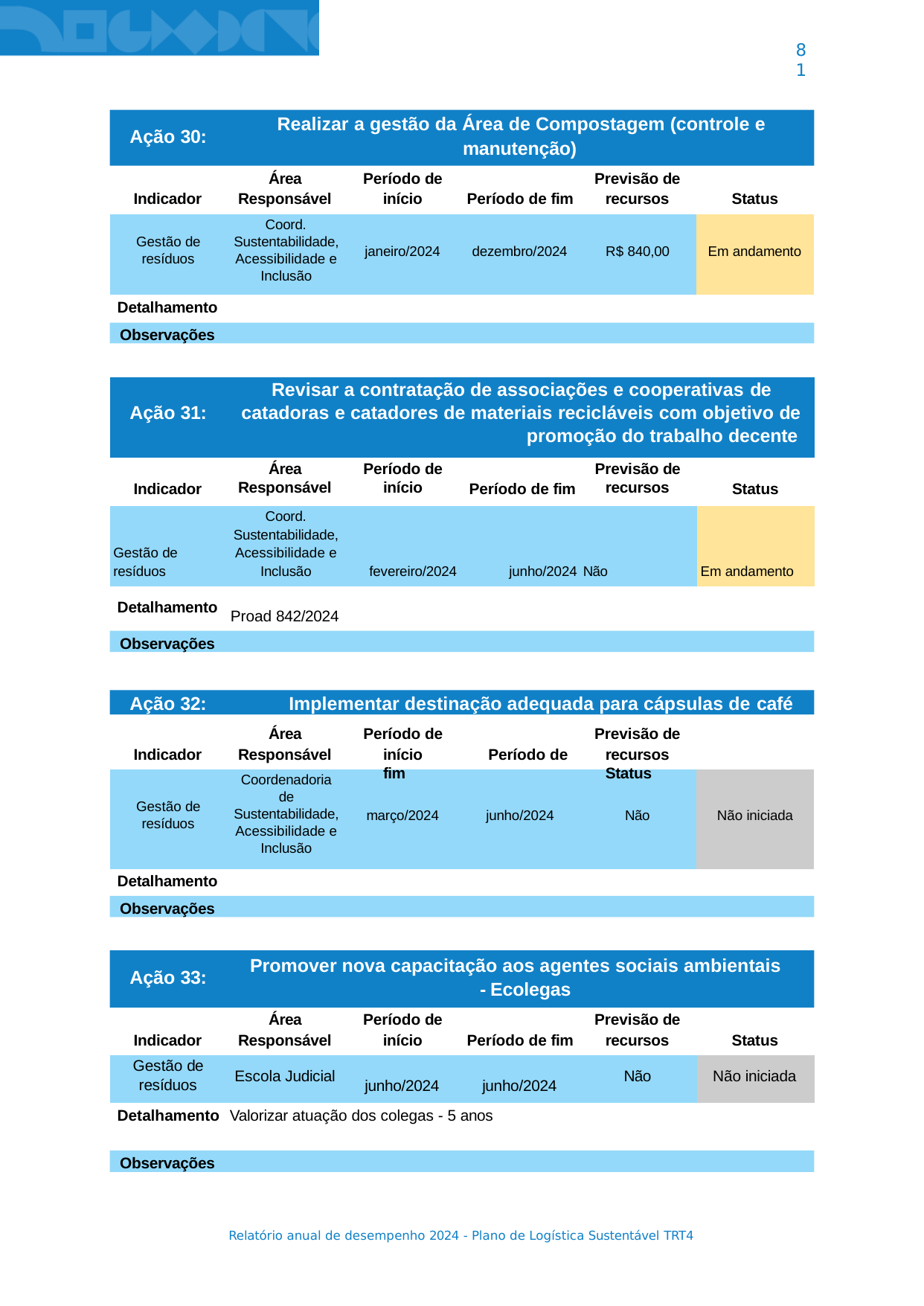

81
Realizar a gestão da Área de Compostagem (controle e manutenção)

Ação 30:
Área Responsável
Período de início
Previsão de recursos
Indicador
Período de fim
Status
| Gestão de resíduos | Coord. Sustentabilidade, Acessibilidade e Inclusão | janeiro/2024 | dezembro/2024 | R$ 840,00 | Em andamento |
| --- | --- | --- | --- | --- | --- |
Detalhamento
Observações
| Revisar a contratação de associações e cooperativas de Ação 31: catadoras e catadores de materiais recicláveis com objetivo de promoção do trabalho decente |  |  |  |  |  |
| --- | --- | --- | --- | --- | --- |
| Indicador | Área Responsável | Período de início | Período de fim | Previsão de recursos | Status |
|  | Coord. |  |  |  |  |
|  | Sustentabilidade, |  |  |  |  |
| Gestão de | Acessibilidade e |  |  |  |  |
| resíduos | Inclusão | fevereiro/2024 | junho/2024 | Não | Em andamento |
Detalhamento
Proad 842/2024
Observações
Ação 32:	Implementar destinação adequada para cápsulas de café
Área Responsável
Período de
início	Período de fim
Previsão de
recursos	Status
Indicador
| Gestão de resíduos | Coordenadoria de Sustentabilidade, Acessibilidade e Inclusão | março/2024 | junho/2024 | Não | Não iniciada |
| --- | --- | --- | --- | --- | --- |
Detalhamento
Observações
Promover nova capacitação aos agentes sociais ambientais - Ecolegas

Ação 33:
Área Responsável
Período de início
Previsão de recursos
Indicador
Período de fim
Status
| Gestão de resíduos | Escola Judicial | junho/2024 | junho/2024 | Não | Não iniciada |
| --- | --- | --- | --- | --- | --- |
Detalhamento Valorizar atuação dos colegas - 5 anos
Observações
Relatório anual de desempenho 2024 - Plano de Logística Sustentável TRT4